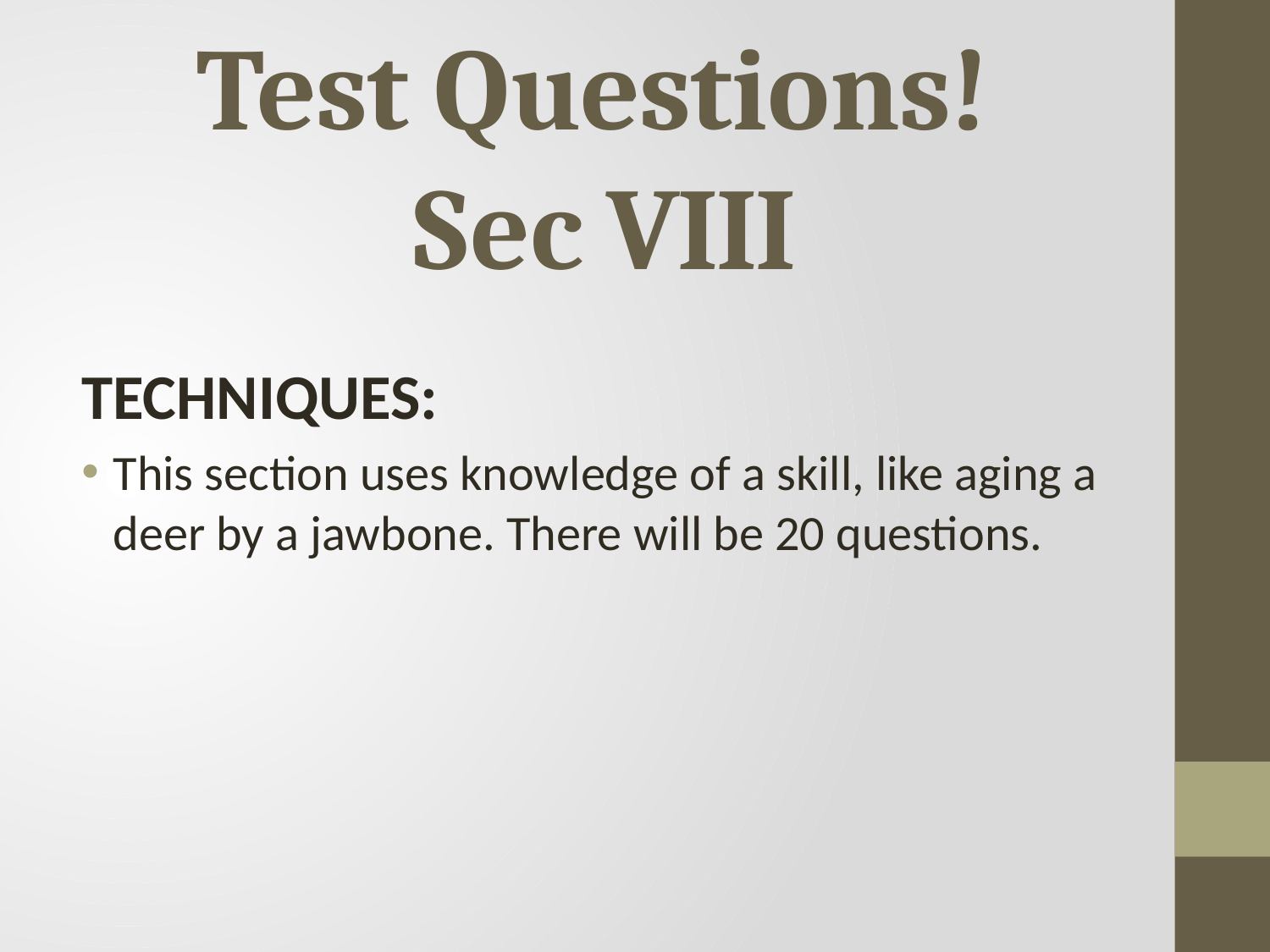

# Test Questions! Sec VIII
TECHNIQUES:
This section uses knowledge of a skill, like aging a deer by a jawbone. There will be 20 questions.